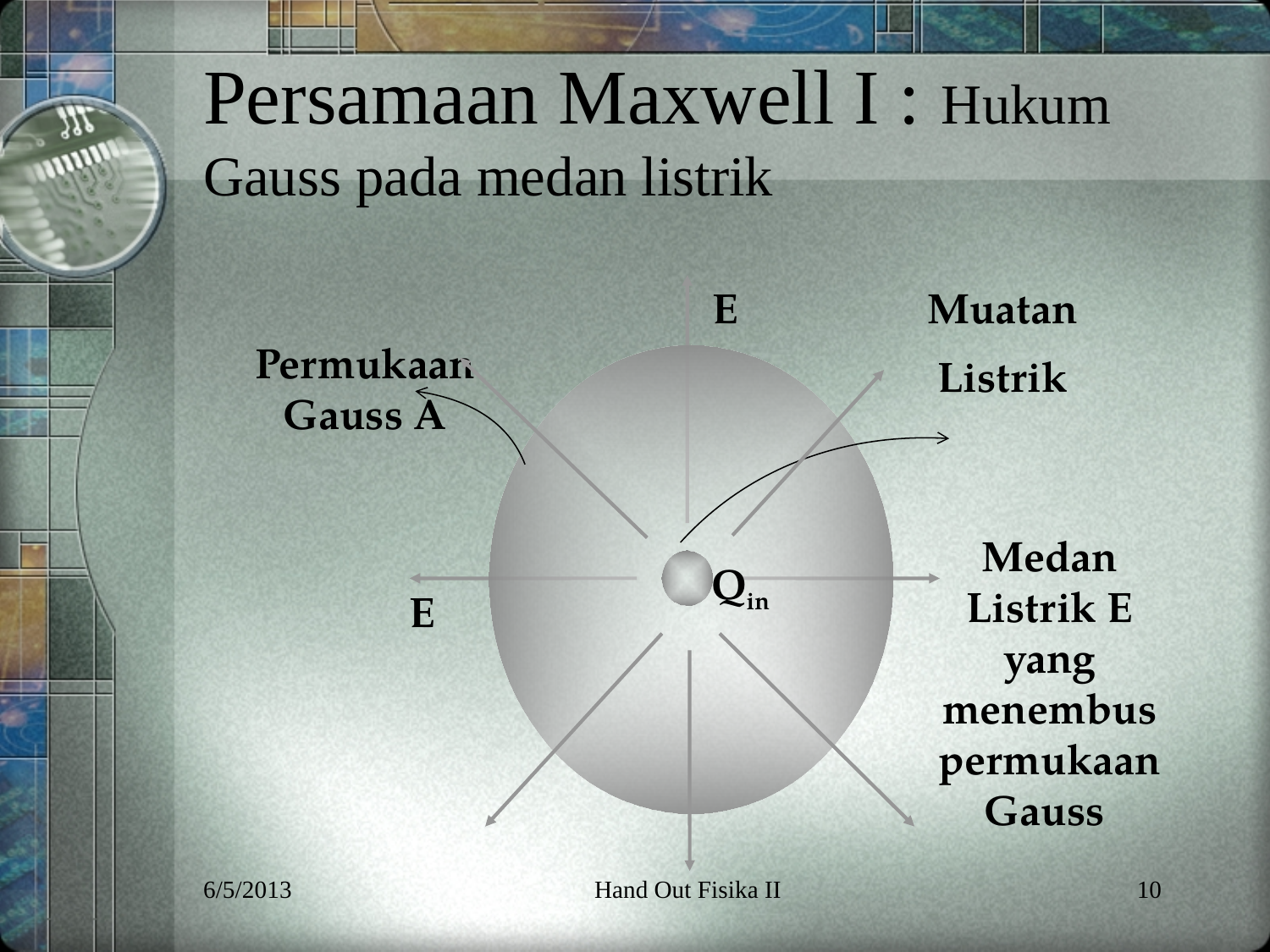

# Persamaan Maxwell I : Hukum Gauss pada medan listrik

E
Muatan
Listrik
Permukaan Gauss A

Medan Listrik E yang menembus permukaan Gauss

Qin
E

6/5/2013
Hand Out Fisika II
10